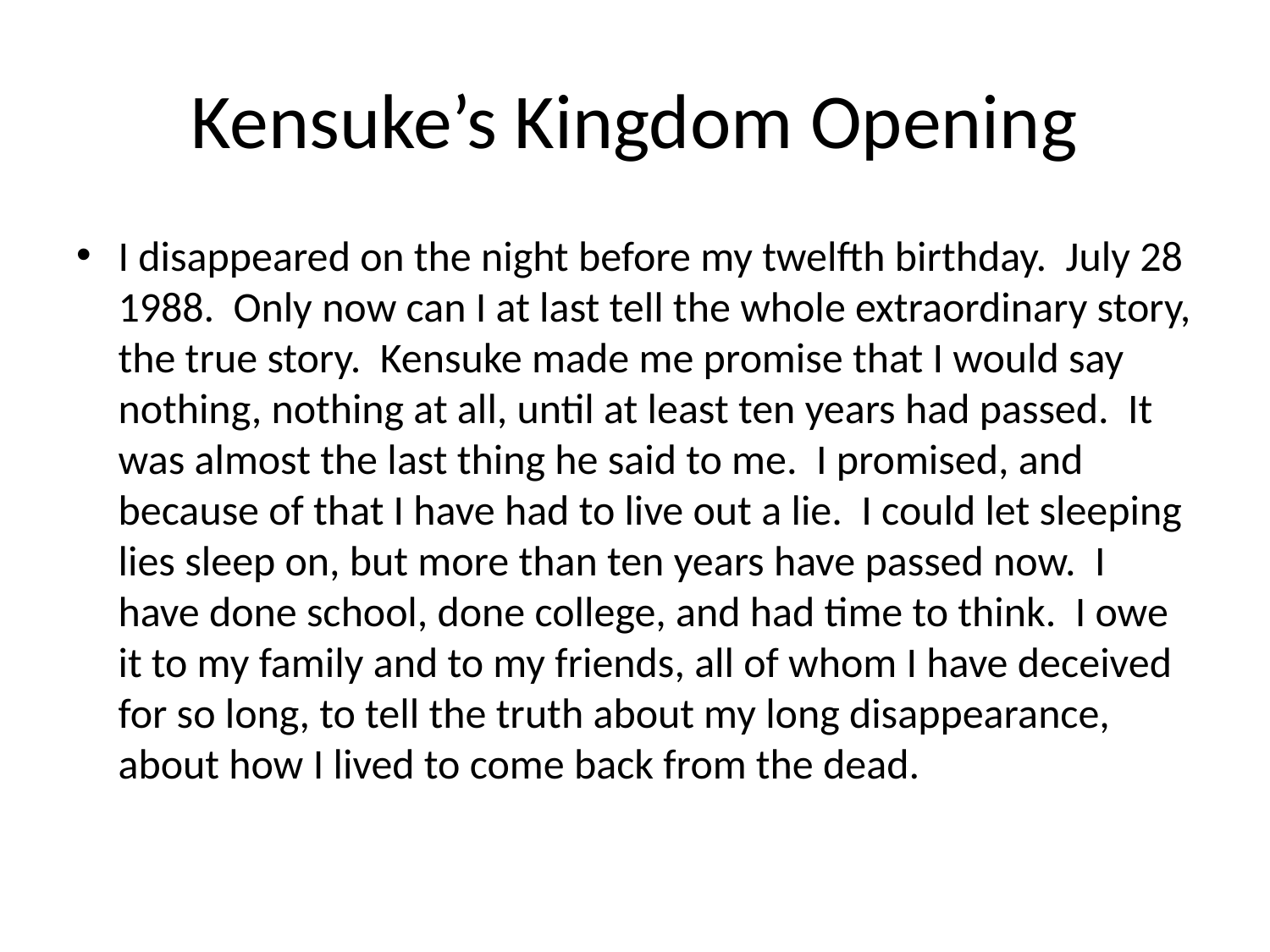

# Kensuke’s Kingdom Opening
I disappeared on the night before my twelfth birthday.  July 28 1988.  Only now can I at last tell the whole extraordinary story, the true story.  Kensuke made me promise that I would say nothing, nothing at all, until at least ten years had passed.  It was almost the last thing he said to me.  I promised, and because of that I have had to live out a lie.  I could let sleeping lies sleep on, but more than ten years have passed now.  I have done school, done college, and had time to think.  I owe it to my family and to my friends, all of whom I have deceived for so long, to tell the truth about my long disappearance, about how I lived to come back from the dead.